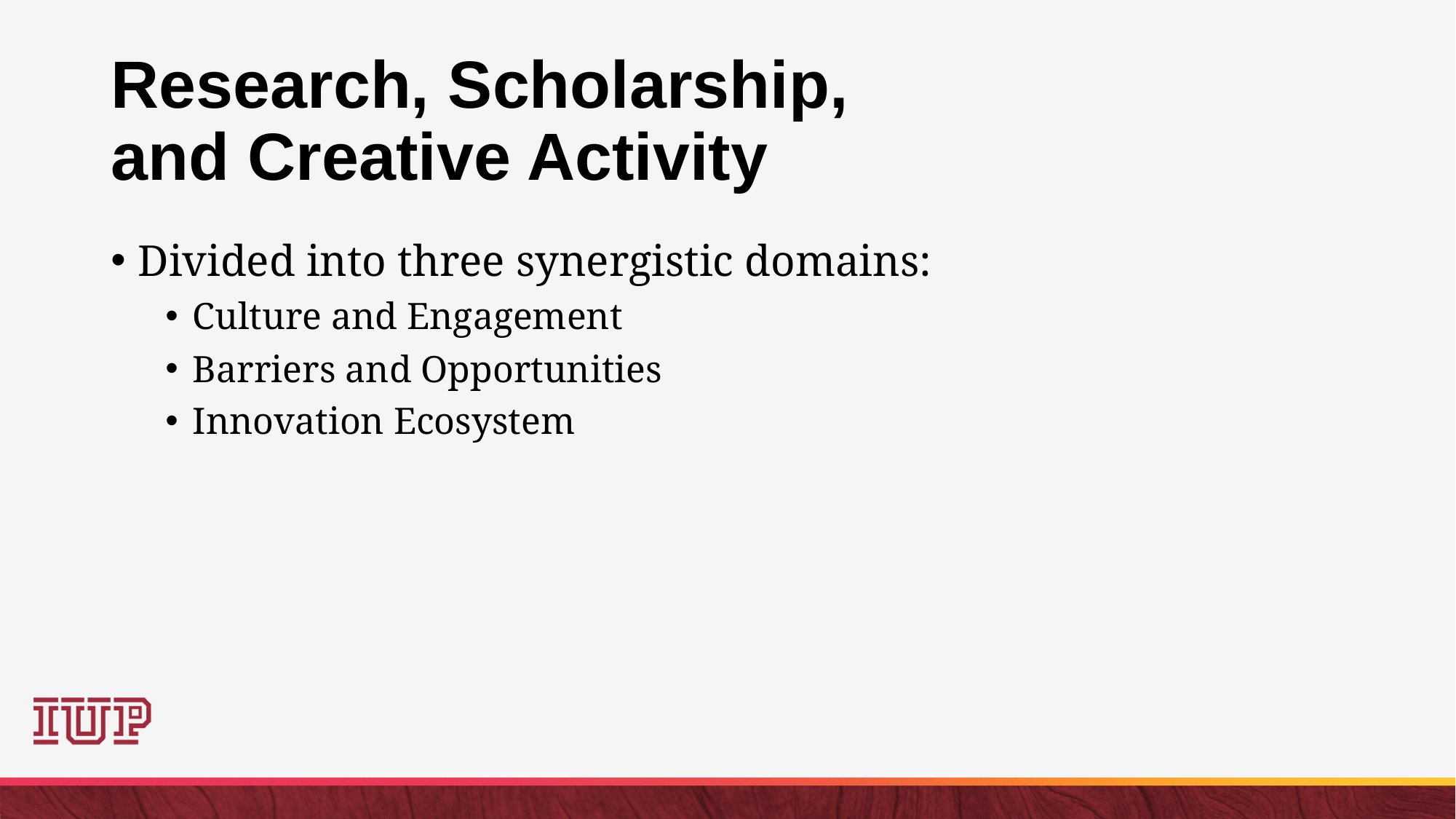

# Research, Scholarship, and Creative Activity
Divided into three synergistic domains:
Culture and Engagement
Barriers and Opportunities
Innovation Ecosystem